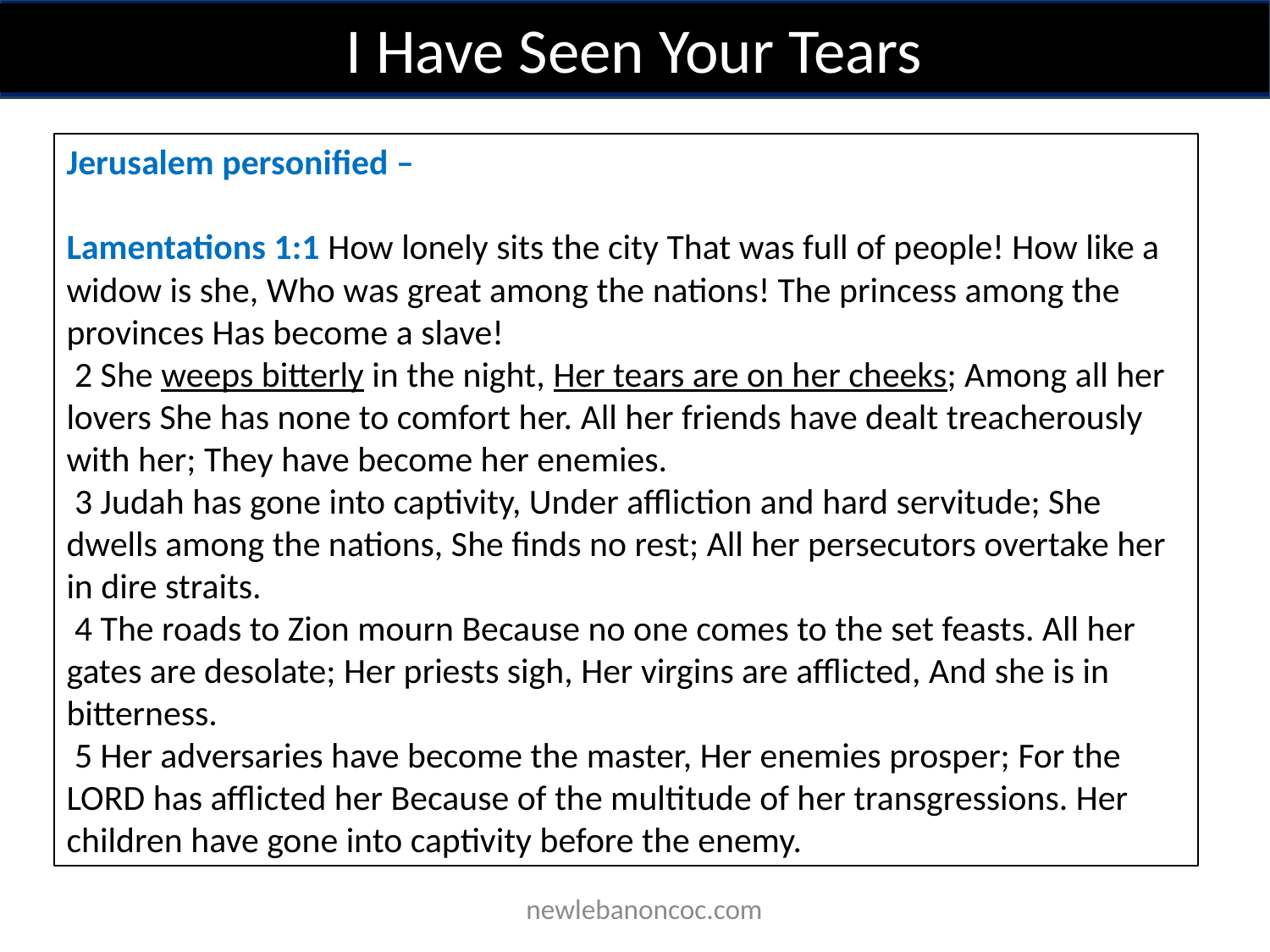

I Have Seen Your Tears
Jerusalem personified –

Lamentations 1:1 How lonely sits the city That was full of people! How like a widow is she, Who was great among the nations! The princess among the provinces Has become a slave!
 2 She weeps bitterly in the night, Her tears are on her cheeks; Among all her lovers She has none to comfort her. All her friends have dealt treacherously with her; They have become her enemies.
 3 Judah has gone into captivity, Under affliction and hard servitude; She dwells among the nations, She finds no rest; All her persecutors overtake her in dire straits.
 4 The roads to Zion mourn Because no one comes to the set feasts. All her gates are desolate; Her priests sigh, Her virgins are afflicted, And she is in bitterness.
 5 Her adversaries have become the master, Her enemies prosper; For the LORD has afflicted her Because of the multitude of her transgressions. Her children have gone into captivity before the enemy.
   newlebanoncoc.com